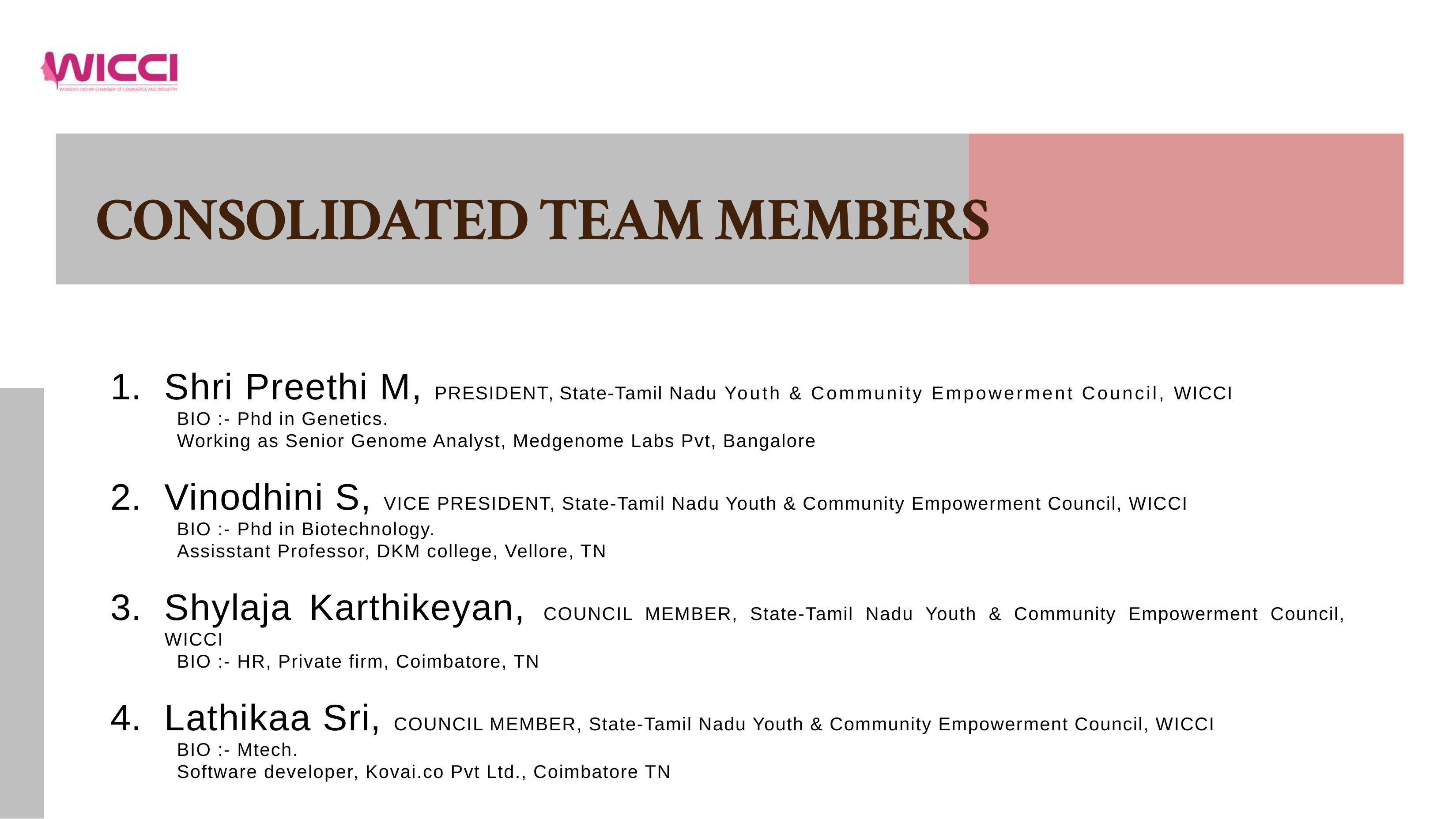

# CONSOLIDATED TEAM MEMBERS

Shri Preethi M, PRESIDENT, State-Tamil Nadu Youth & Community Empowerment Council, WICCI
BIO :- Phd in Genetics.
Working as Senior Genome Analyst, Medgenome Labs Pvt, Bangalore

Vinodhini S, VICE PRESIDENT, State-Tamil Nadu Youth & Community Empowerment Council, WICCI
BIO :- Phd in Biotechnology.
Assisstant Professor, DKM college, Vellore, TN

Shylaja Karthikeyan, COUNCIL MEMBER, State-Tamil Nadu Youth & Community Empowerment Council, WICCI
BIO :- HR, Private firm, Coimbatore, TN

Lathikaa Sri, COUNCIL MEMBER, State-Tamil Nadu Youth & Community Empowerment Council, WICCI
BIO :- Mtech.
Software developer, Kovai.co Pvt Ltd., Coimbatore TN

4